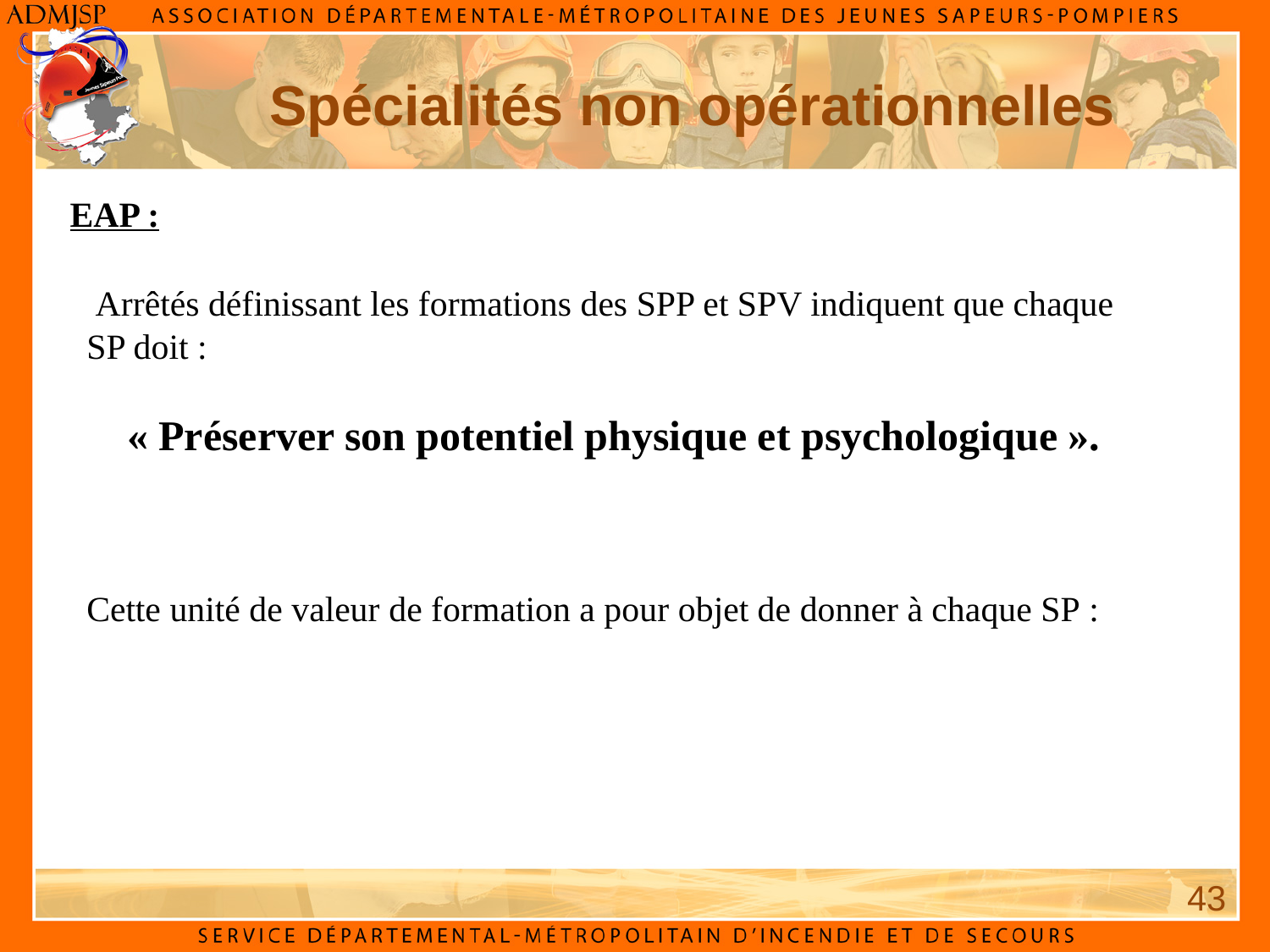

Spécialités non opérationnelles
EAP :
 Arrêtés définissant les formations des SPP et SPV indiquent que chaque SP doit :

« Préserver son potentiel physique et psychologique ».

Cette unité de valeur de formation a pour objet de donner à chaque SP :
43